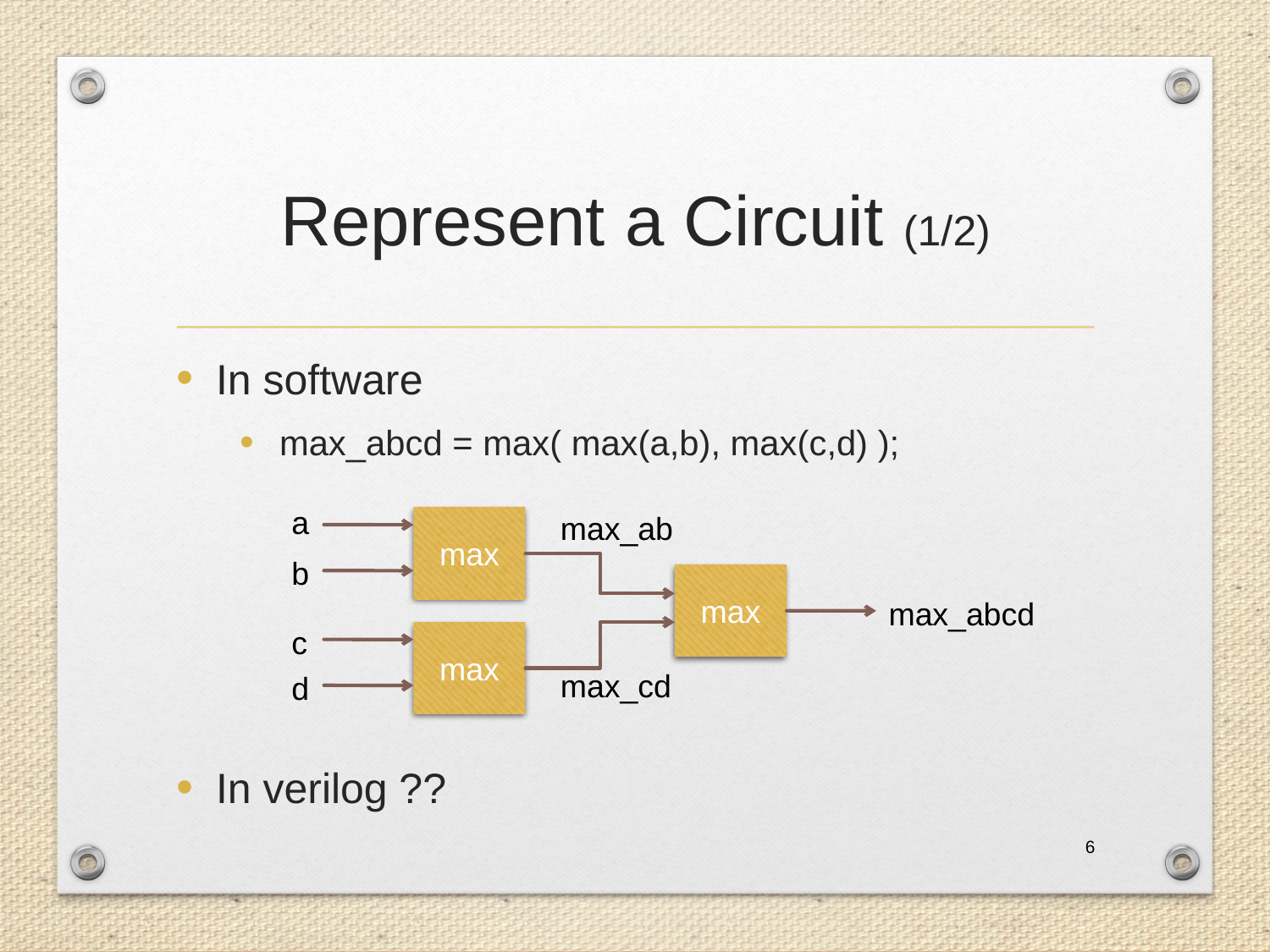

# Represent a Circuit (1/2)
In software
max_abcd = max( max(a,b), max(c,d) );

In verilog ??
a
max_ab
max
b
max
max_abcd
c
max
max_cd
d
6